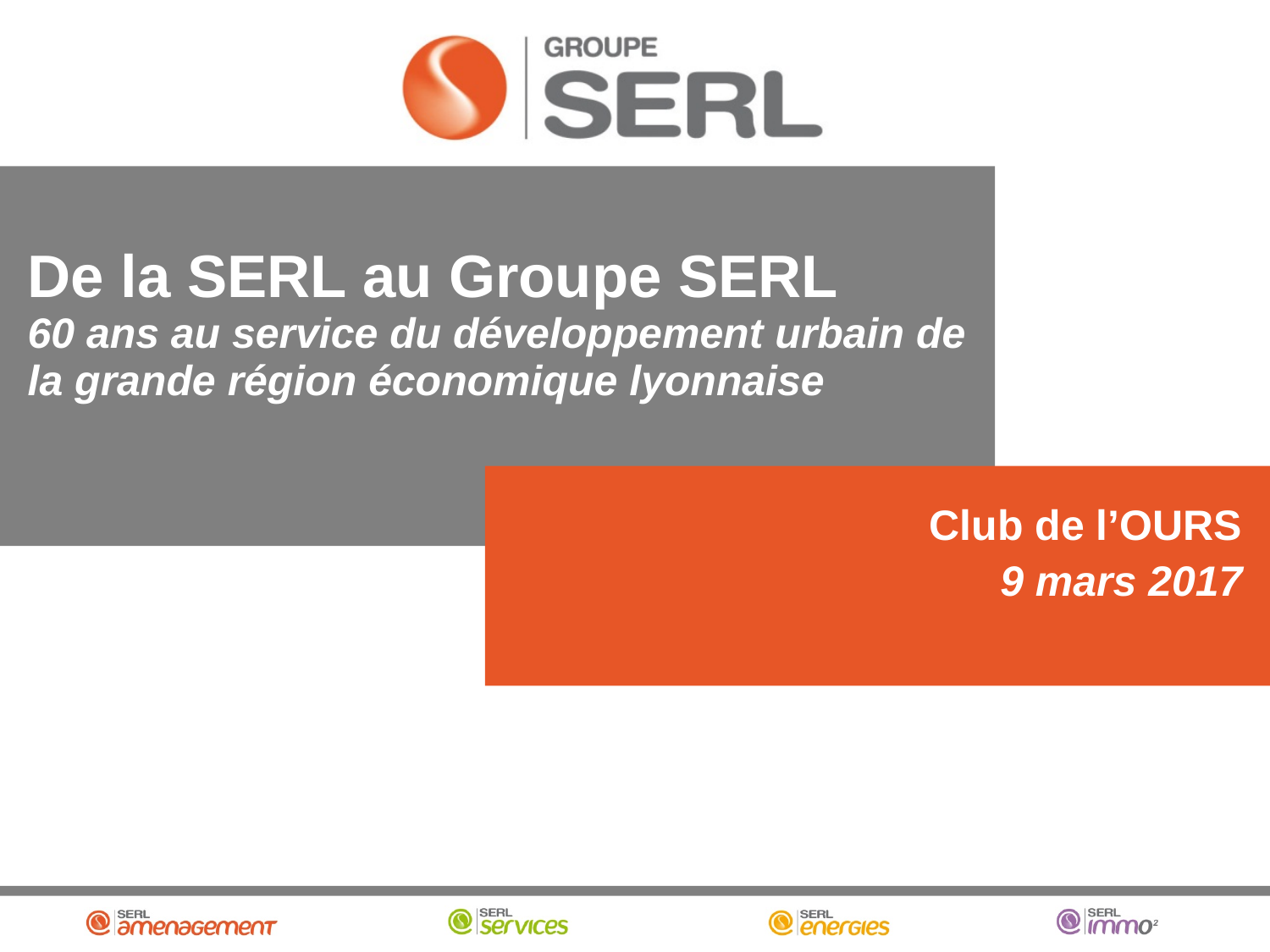

# De la SERL au Groupe SERL 60 ans au service du développement urbain de la grande région économique lyonnaise
Club de l’OURS
9 mars 2017